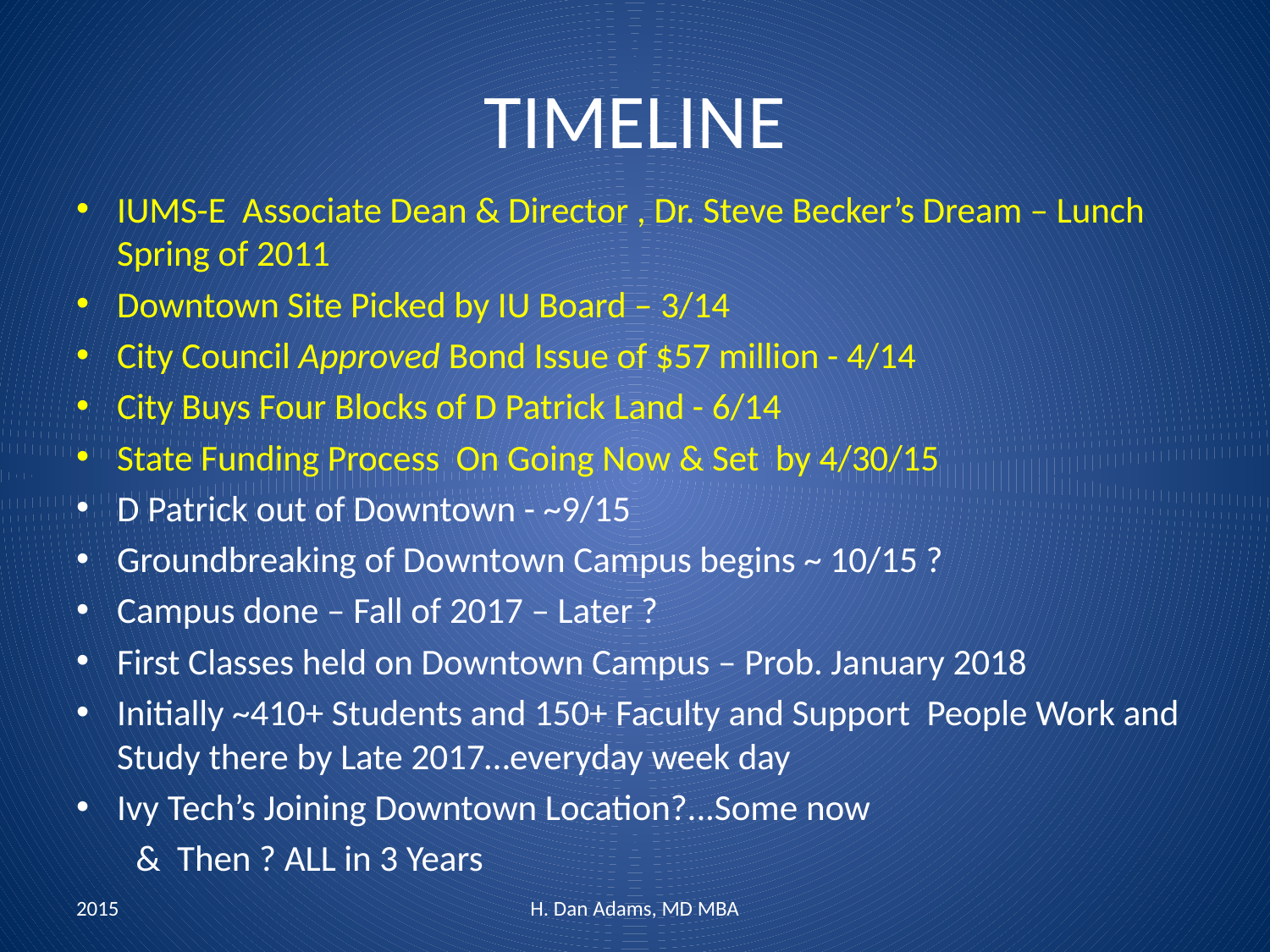

# TIMELINE
IUMS-E  Associate Dean & Director , Dr. Steve Becker’s Dream – Lunch  Spring of 2011
Downtown Site Picked by IU Board – 3/14
City Council Approved Bond Issue of $57 million - 4/14
City Buys Four Blocks of D Patrick Land - 6/14
State Funding Process  On Going Now & Set  by 4/30/15
D Patrick out of Downtown - ~9/15
Groundbreaking of Downtown Campus begins ~ 10/15 ?
Campus done – Fall of 2017 – Later ?
First Classes held on Downtown Campus – Prob. January 2018
Initially ~410+ Students and 150+ Faculty and Support  People Work and Study there by Late 2017…everyday week day
Ivy Tech’s Joining Downtown Location?...Some now
	&  Then ? ALL in 3 Years

2015
H. Dan Adams, MD MBA